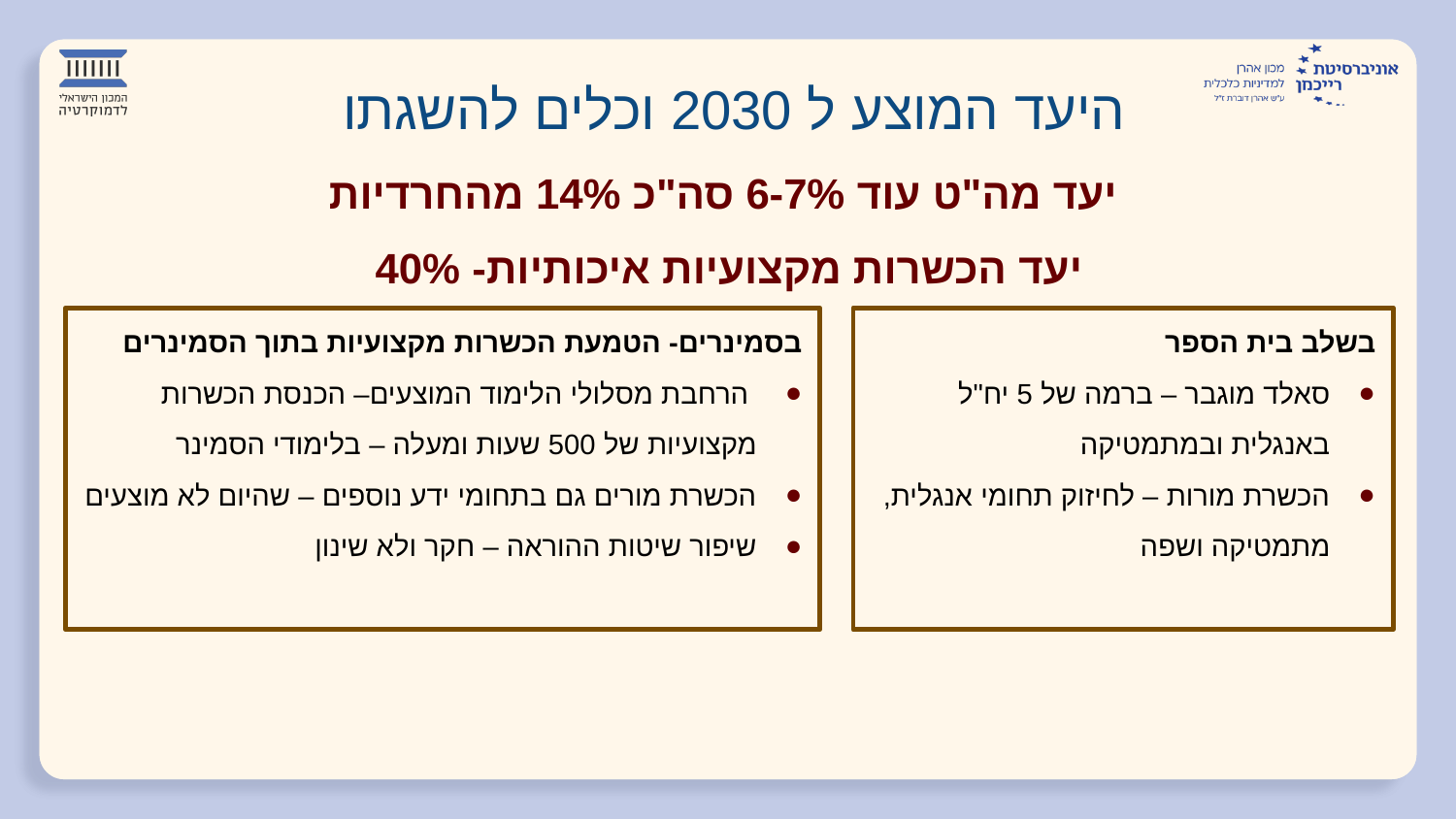

# היעד המוצע ל 2030 וכלים להשגתו
יעד מה"ט עוד 6-7% סה"כ 14% מהחרדיות
יעד הכשרות מקצועיות איכותיות- 40%
בסמינרים- הטמעת הכשרות מקצועיות בתוך הסמינרים
הרחבת מסלולי הלימוד המוצעים – הכנסת הכשרות מקצועיות של 500 שעות ומעלה – בלימודי הסמינר
הכשרת מורים גם בתחומי ידע נוספים – שהיום לא מוצעים
שיפור שיטות ההוראה – חקר ולא שינון
בשלב בית הספר
סאלד מוגבר – ברמה של 5 יח"ל באנגלית ובמתמטיקה
הכשרת מורות – לחיזוק תחומי אנגלית, מתמטיקה ושפה